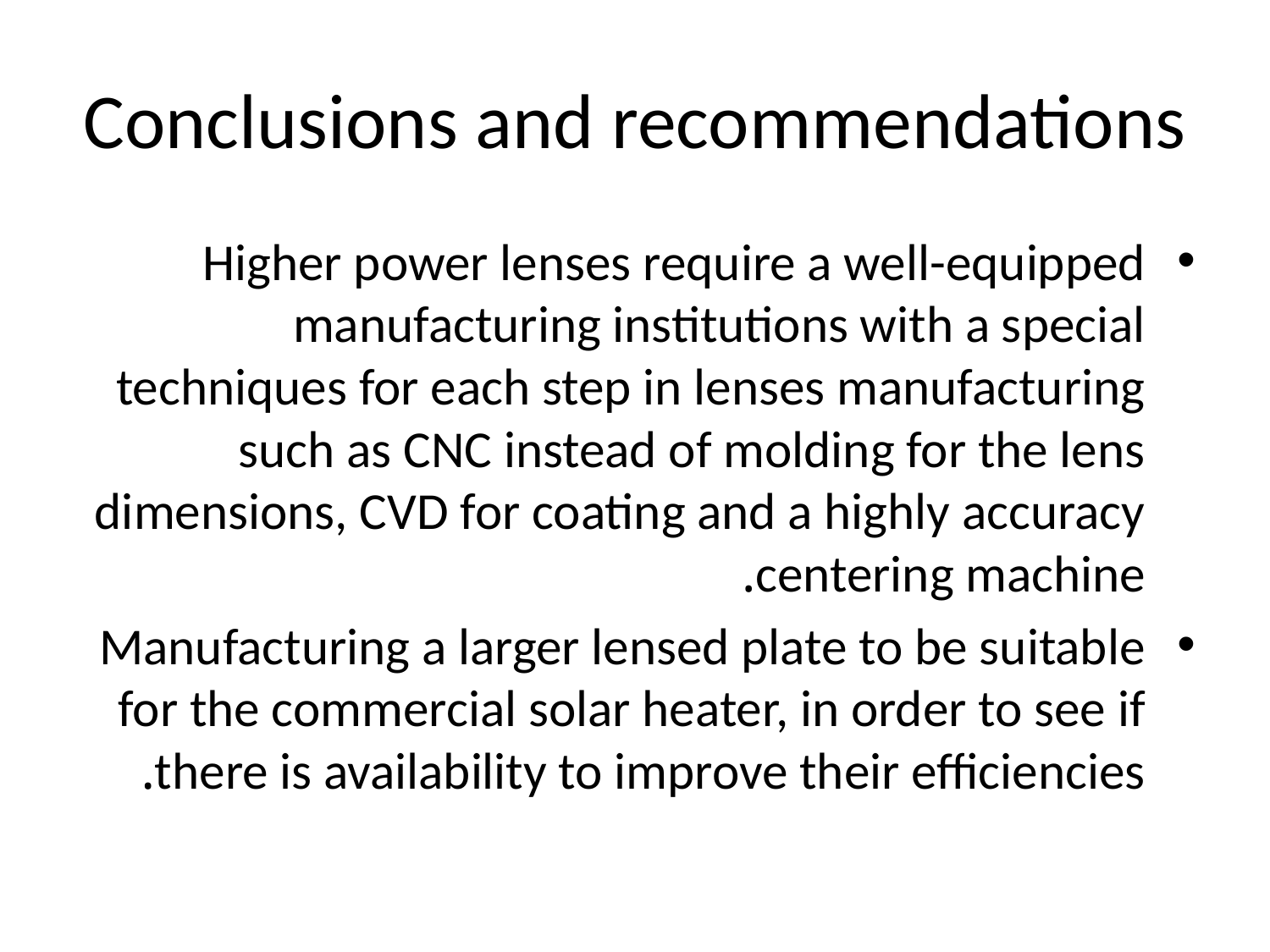

# Conclusions and recommendations
Higher power lenses require a well-equipped manufacturing institutions with a special techniques for each step in lenses manufacturing such as CNC instead of molding for the lens dimensions, CVD for coating and a highly accuracy centering machine.
Manufacturing a larger lensed plate to be suitable for the commercial solar heater, in order to see if there is availability to improve their efficiencies.